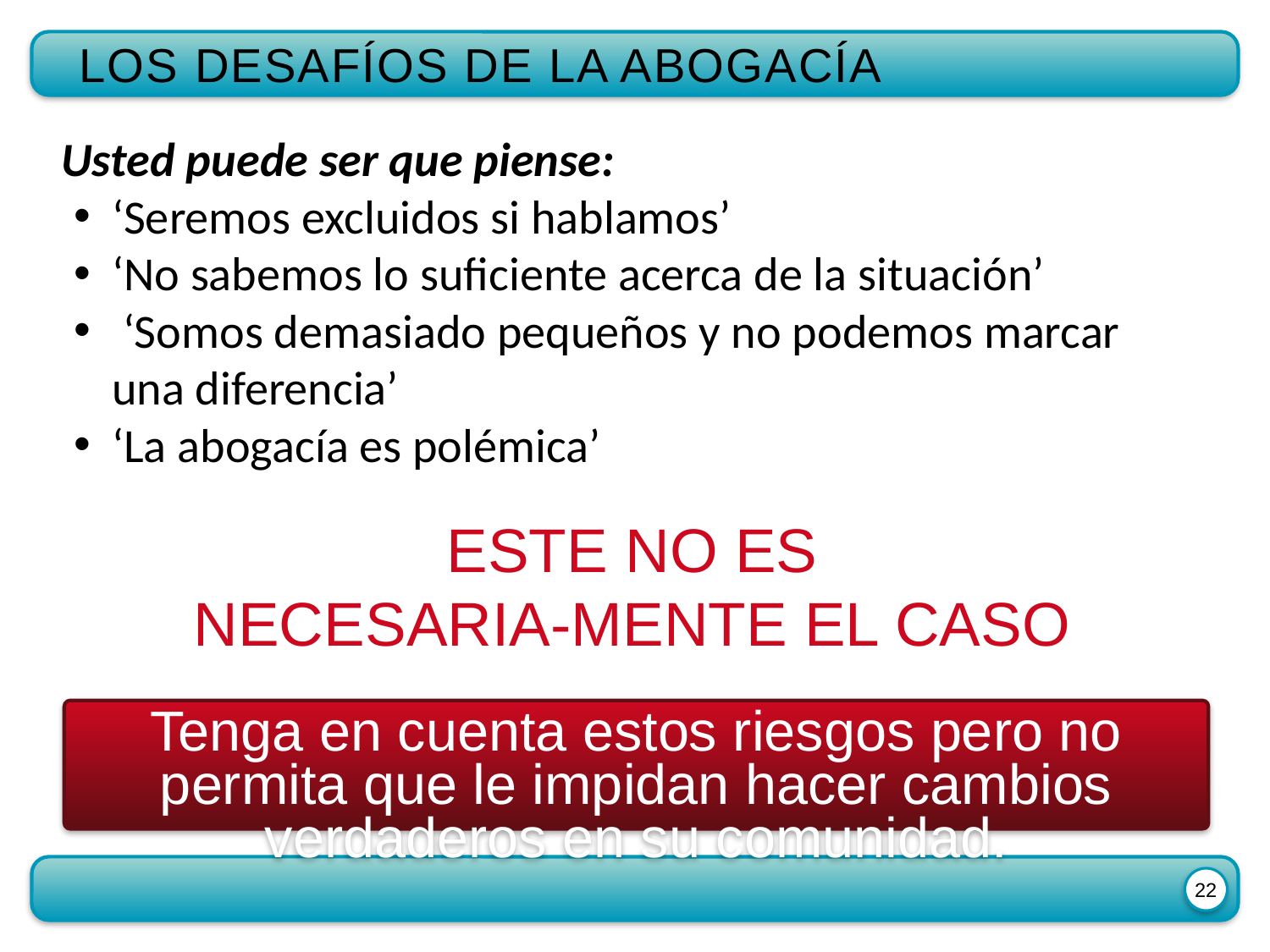

Los desafíos de la abogacía
Usted puede ser que piense:
‘Seremos excluidos si hablamos’
‘No sabemos lo suficiente acerca de la situación’
 ‘Somos demasiado pequeños y no podemos marcar una diferencia’
‘La abogacía es polémica’
ESTE NO ES
NECESARIA-MENTE EL CASO
Tenga en cuenta estos riesgos pero no permita que le impidan hacer cambios verdaderos en su comunidad.

22